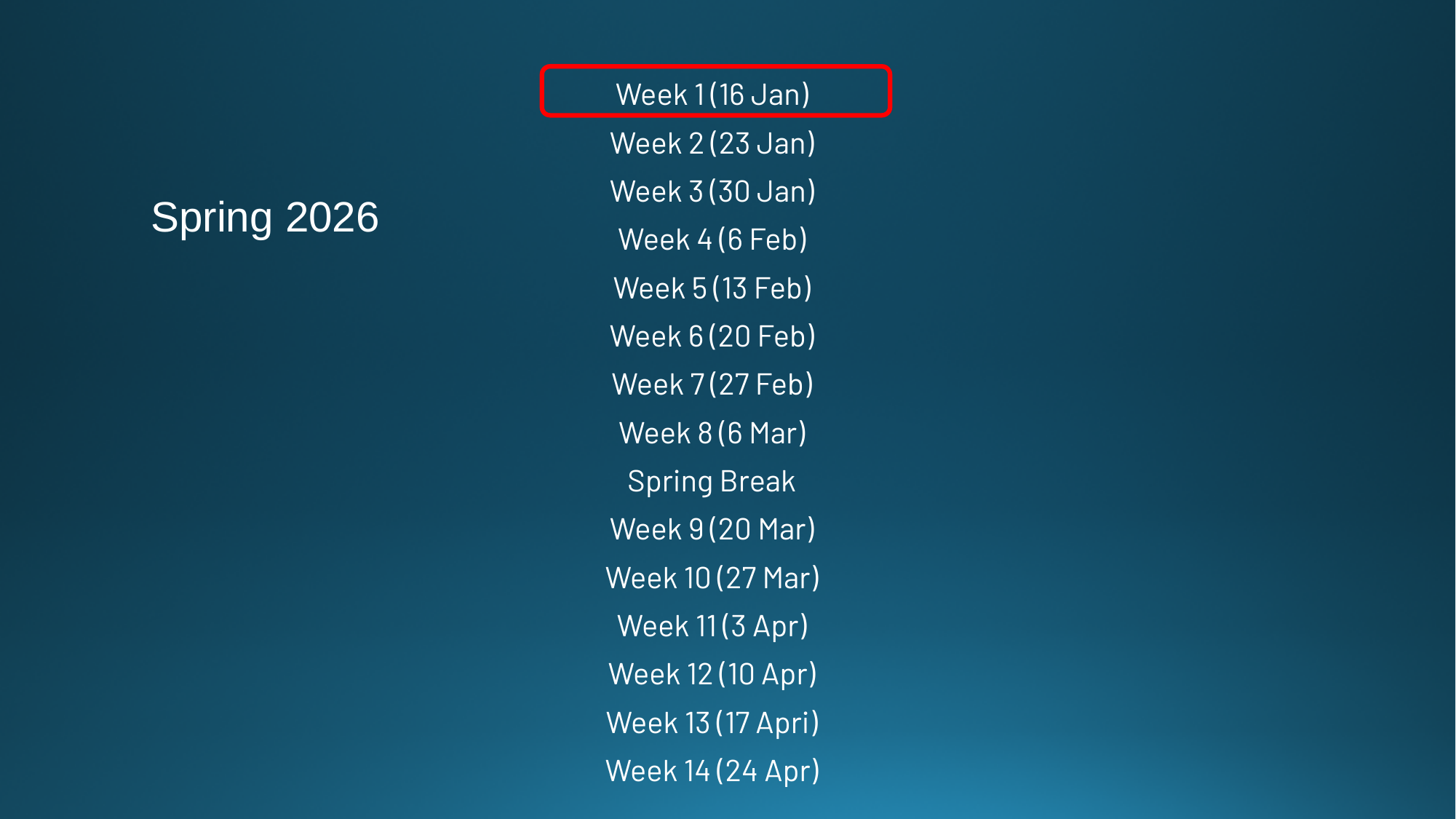

| Week 1 (16 Jan) |
| --- |
| Week 2 (23 Jan) |
| Week 3 (30 Jan) |
| Week 4 (6 Feb) |
| Week 5 (13 Feb) |
| Week 6 (20 Feb) |
| Week 7 (27 Feb) |
| Week 8 (6 Mar) |
| Spring Break |
| Week 9 (20 Mar) |
| Week 10 (27 Mar) |
| Week 11 (3 Apr) |
| Week 12 (10 Apr) |
| Week 13 (17 Apri) |
| Week 14 (24 Apr) |
|  |

Spring 2026